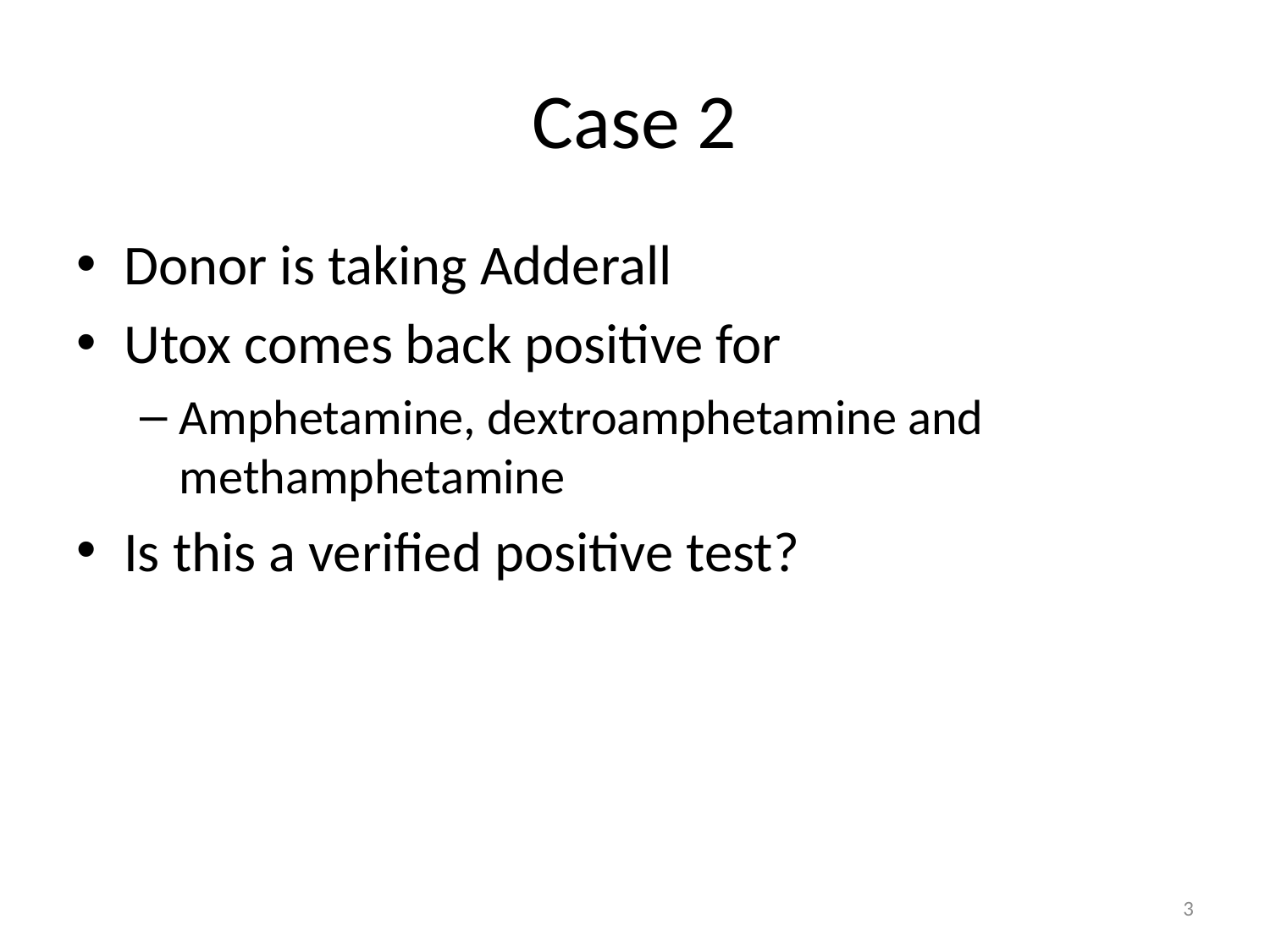

# Case 2
Donor is taking Adderall
Utox comes back positive for
Amphetamine, dextroamphetamine and methamphetamine
Is this a verified positive test?
3